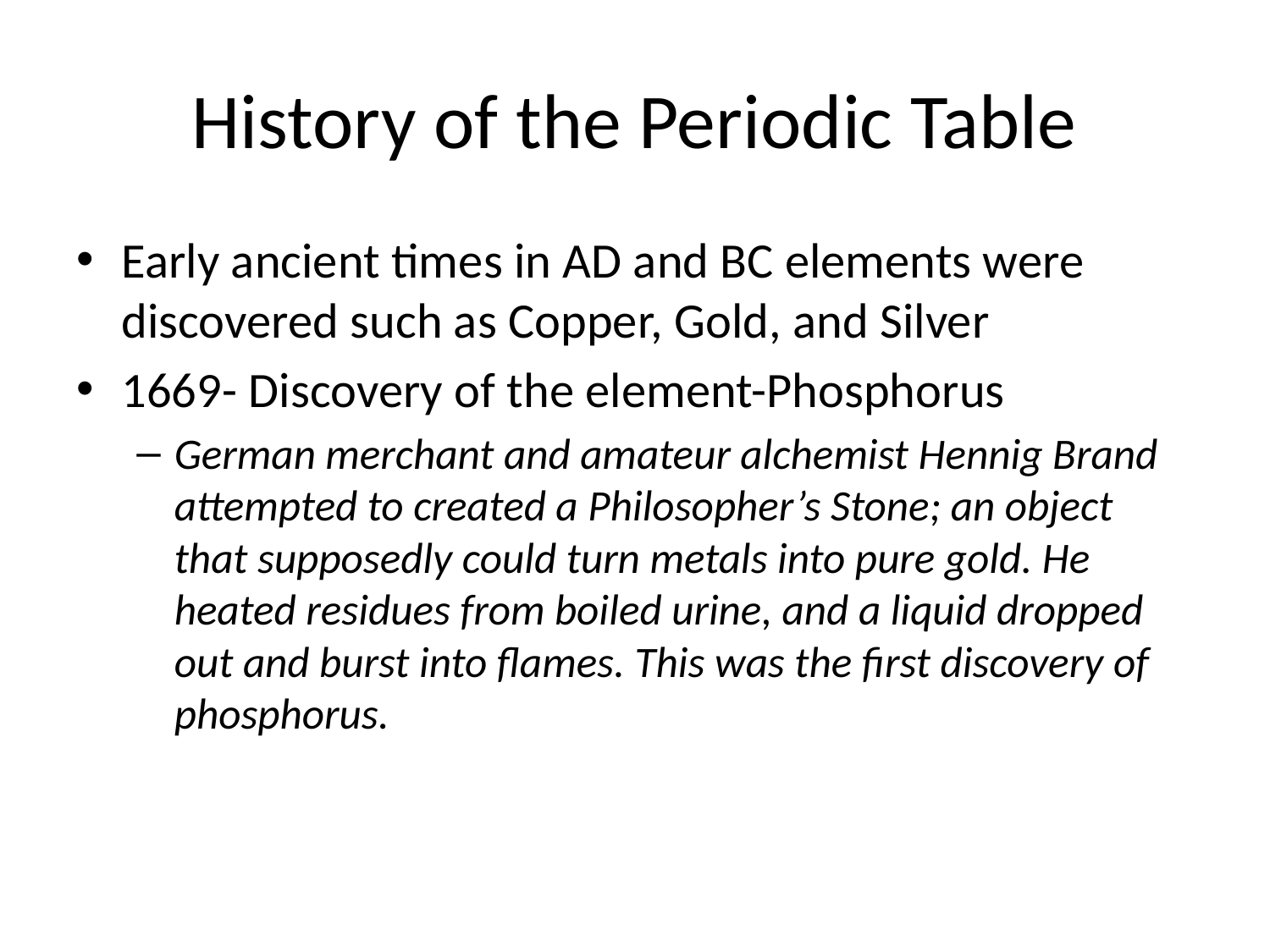

# History of the Periodic Table
Early ancient times in AD and BC elements were discovered such as Copper, Gold, and Silver
1669- Discovery of the element-Phosphorus
German merchant and amateur alchemist Hennig Brand attempted to created a Philosopher’s Stone; an object that supposedly could turn metals into pure gold. He heated residues from boiled urine, and a liquid dropped out and burst into flames. This was the first discovery of phosphorus.